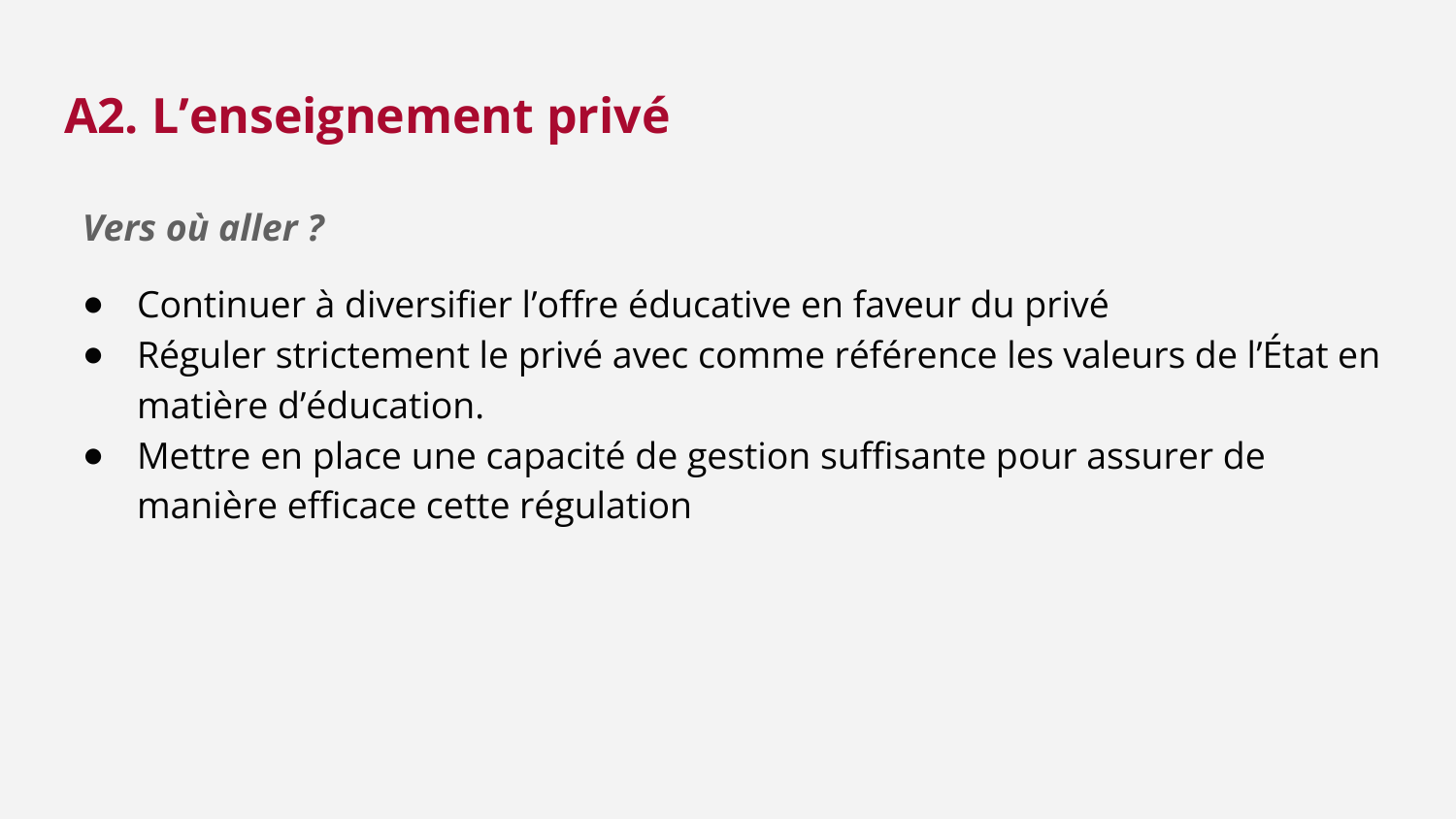

# A2. L’enseignement privé
Vers où aller ?

Continuer à diversifier l’offre éducative en faveur du privé
Réguler strictement le privé avec comme référence les valeurs de l’État en matière d’éducation.
Mettre en place une capacité de gestion suffisante pour assurer de manière efficace cette régulation